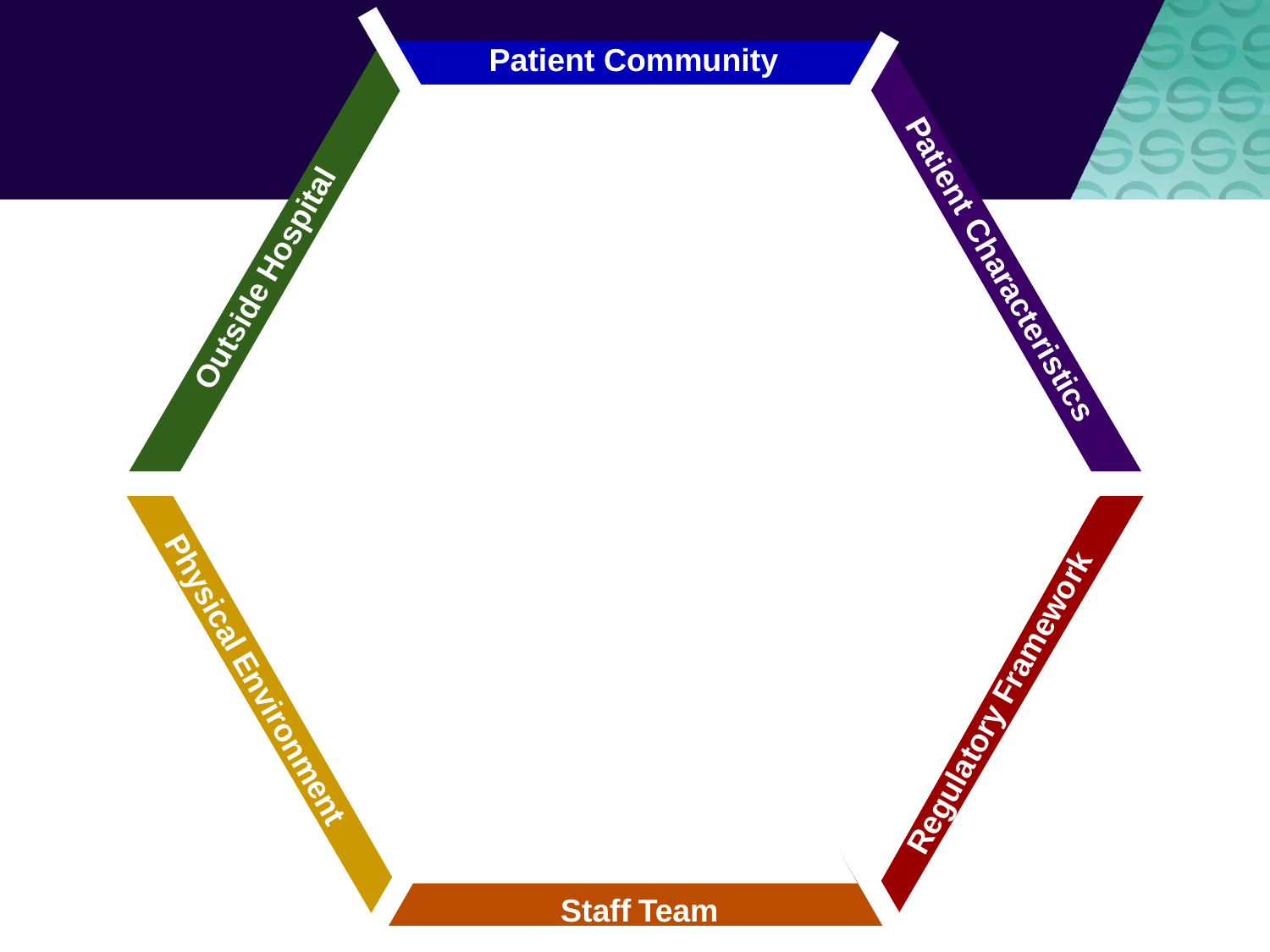

Patient Community

Patient  Characteristics
Outside Hospital

Physical Environment
Regulatory Framework
Staff Team